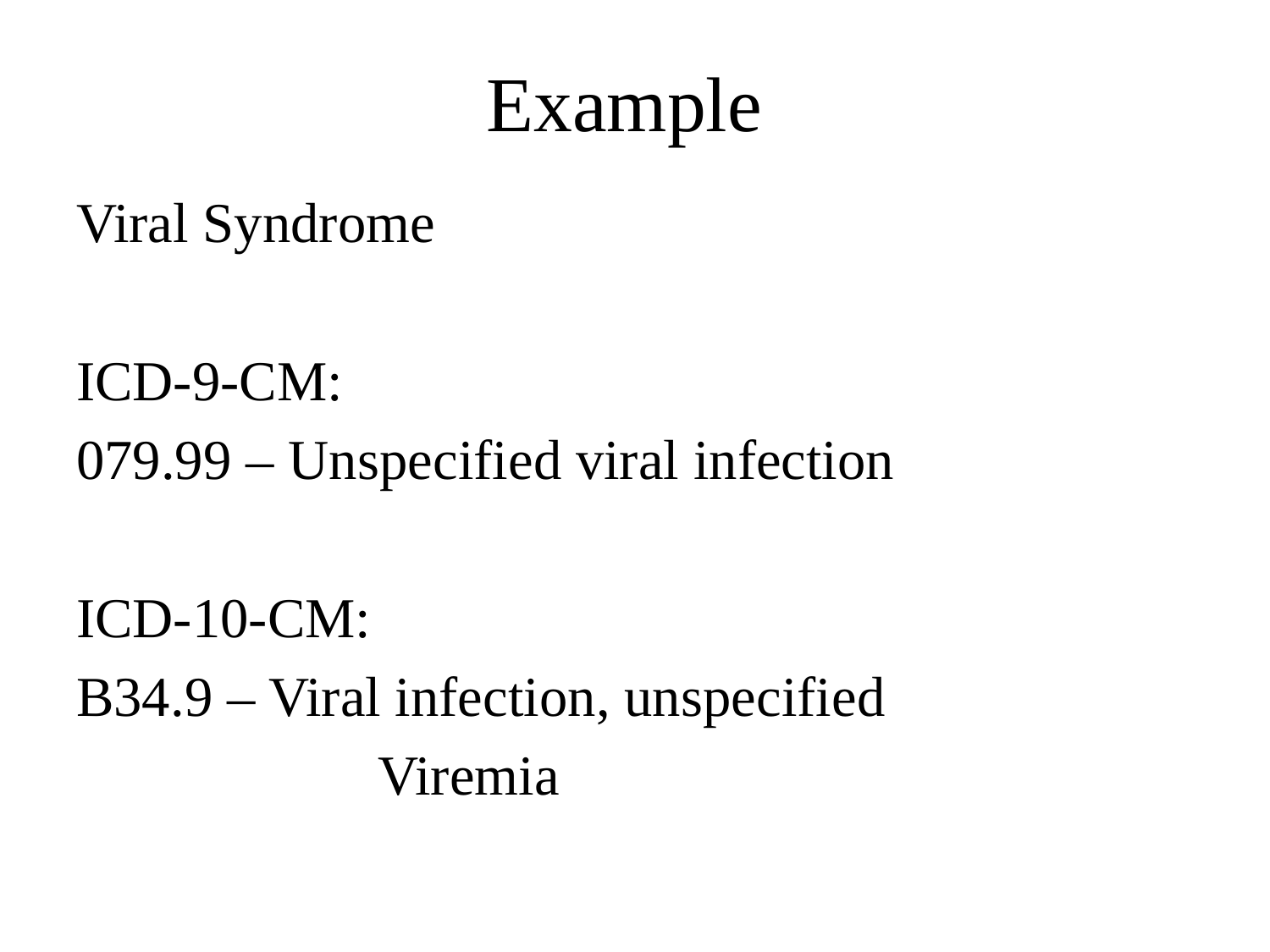

# Example
Viral Syndrome

ICD-9-CM:
079.99 – Unspecified viral infection

ICD-10-CM:
B34.9 – Viral infection, unspecified
			Viremia